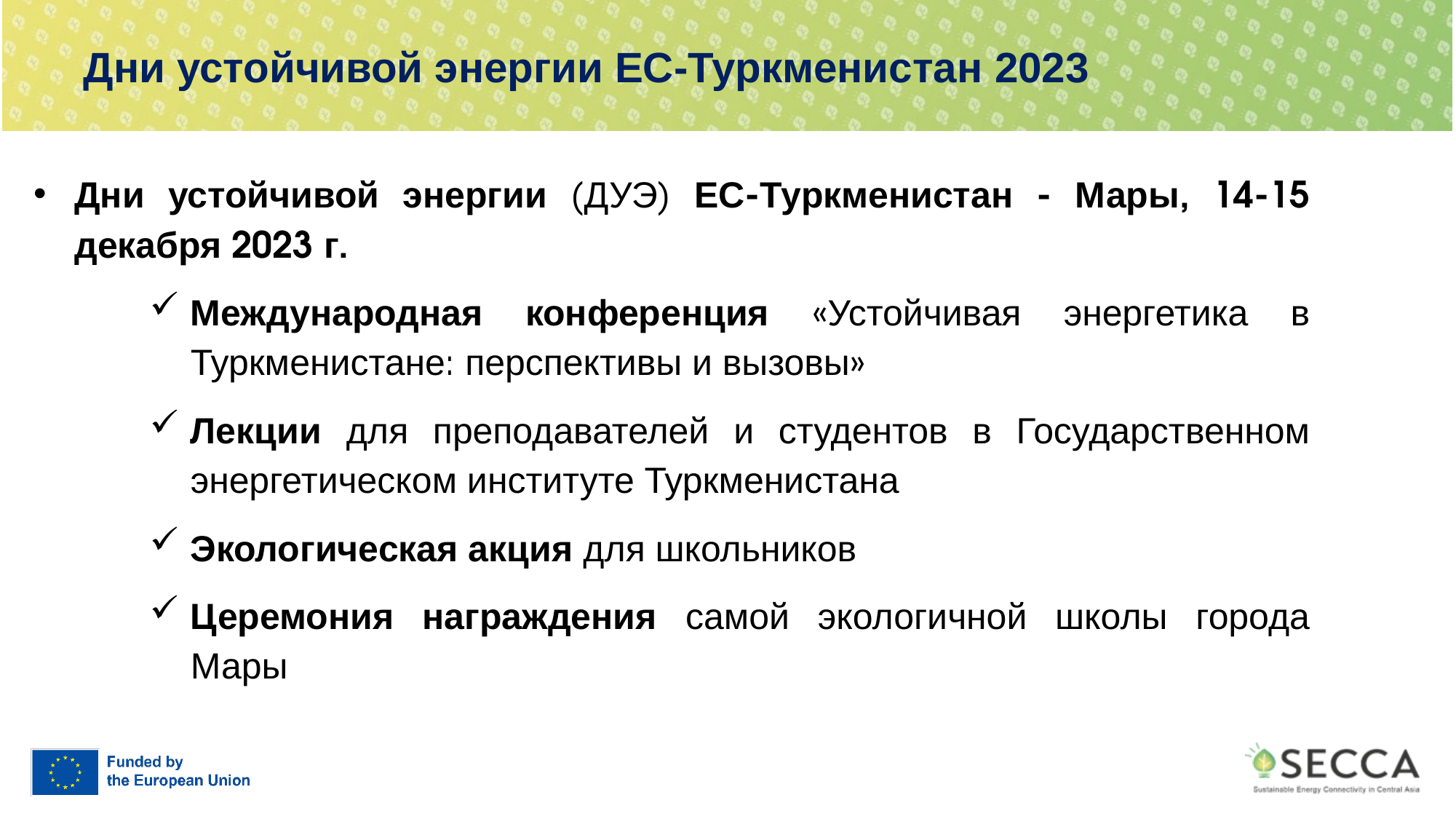

# Дни устойчивой энергии ЕС-Туркменистан 2023
Дни устойчивой энергии (ДУЭ) ЕС-Туркменистан - Мары, 14-15 декабря 2023 г.
Международная конференция «Устойчивая энергетика в Туркменистане: перспективы и вызовы»
Лекции для преподавателей и студентов в Государственном энергетическом институте Туркменистана
Экологическая акция для школьников
Церемония награждения самой экологичной школы города Мары